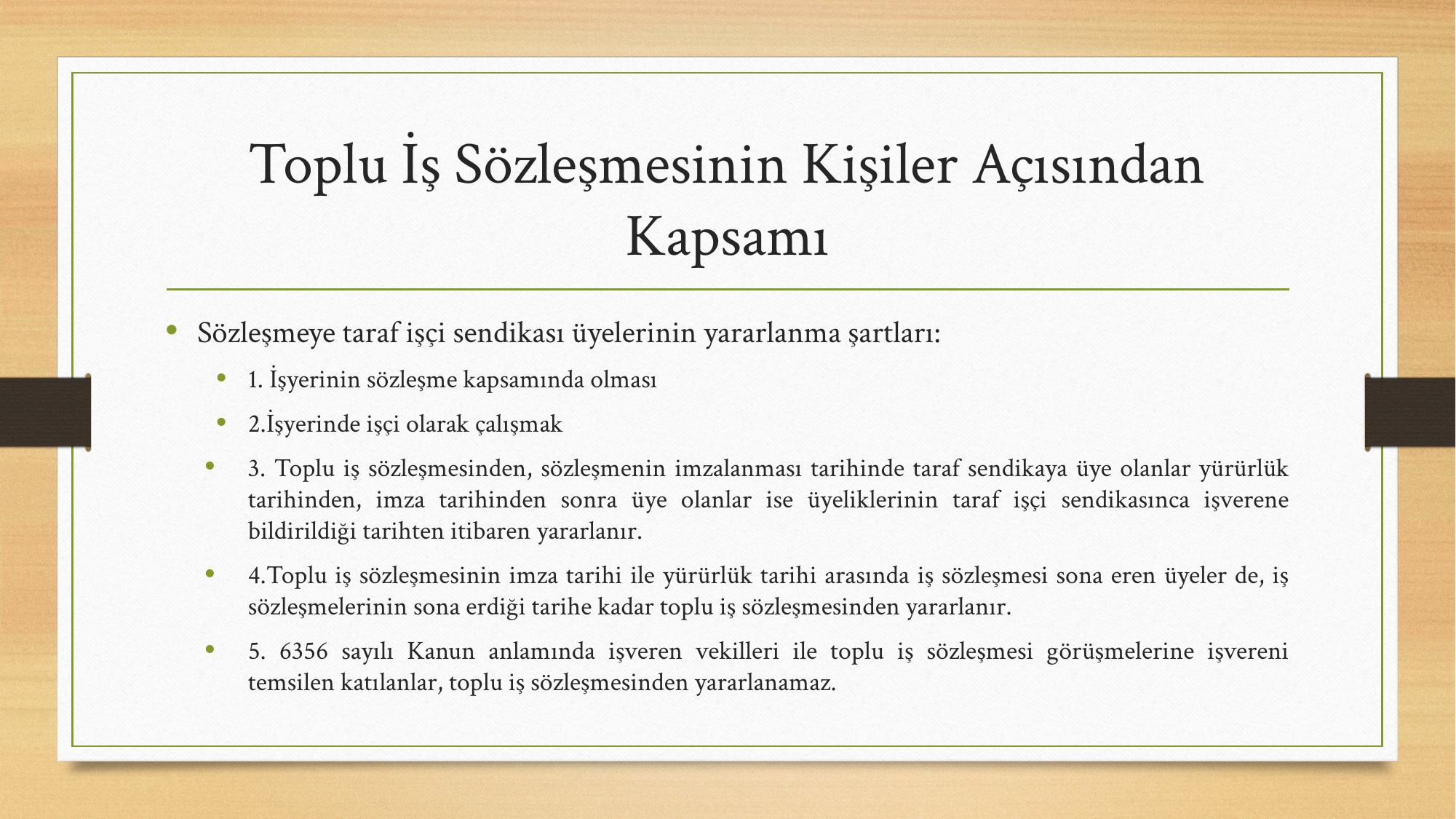

# Toplu İş Sözleşmesinin Kişiler Açısından Kapsamı
Sözleşmeye taraf işçi sendikası üyelerinin yararlanma şartları:
1. İşyerinin sözleşme kapsamında olması
2.İşyerinde işçi olarak çalışmak
3. Toplu iş sözleşmesinden, sözleşmenin imzalanması tarihinde taraf sendikaya üye olanlar yürürlük tarihinden, imza tarihinden sonra üye olanlar ise üyeliklerinin taraf işçi sendikasınca işverene bildirildiği tarihten itibaren yararlanır.
4.Toplu iş sözleşmesinin imza tarihi ile yürürlük tarihi arasında iş sözleşmesi sona eren üyeler de, iş sözleşmelerinin sona erdiği tarihe kadar toplu iş sözleşmesinden yararlanır.
5. 6356 sayılı Kanun anlamında işveren vekilleri ile toplu iş sözleşmesi görüşmelerine işvereni temsilen katılanlar, toplu iş sözleşmesinden yararlanamaz.